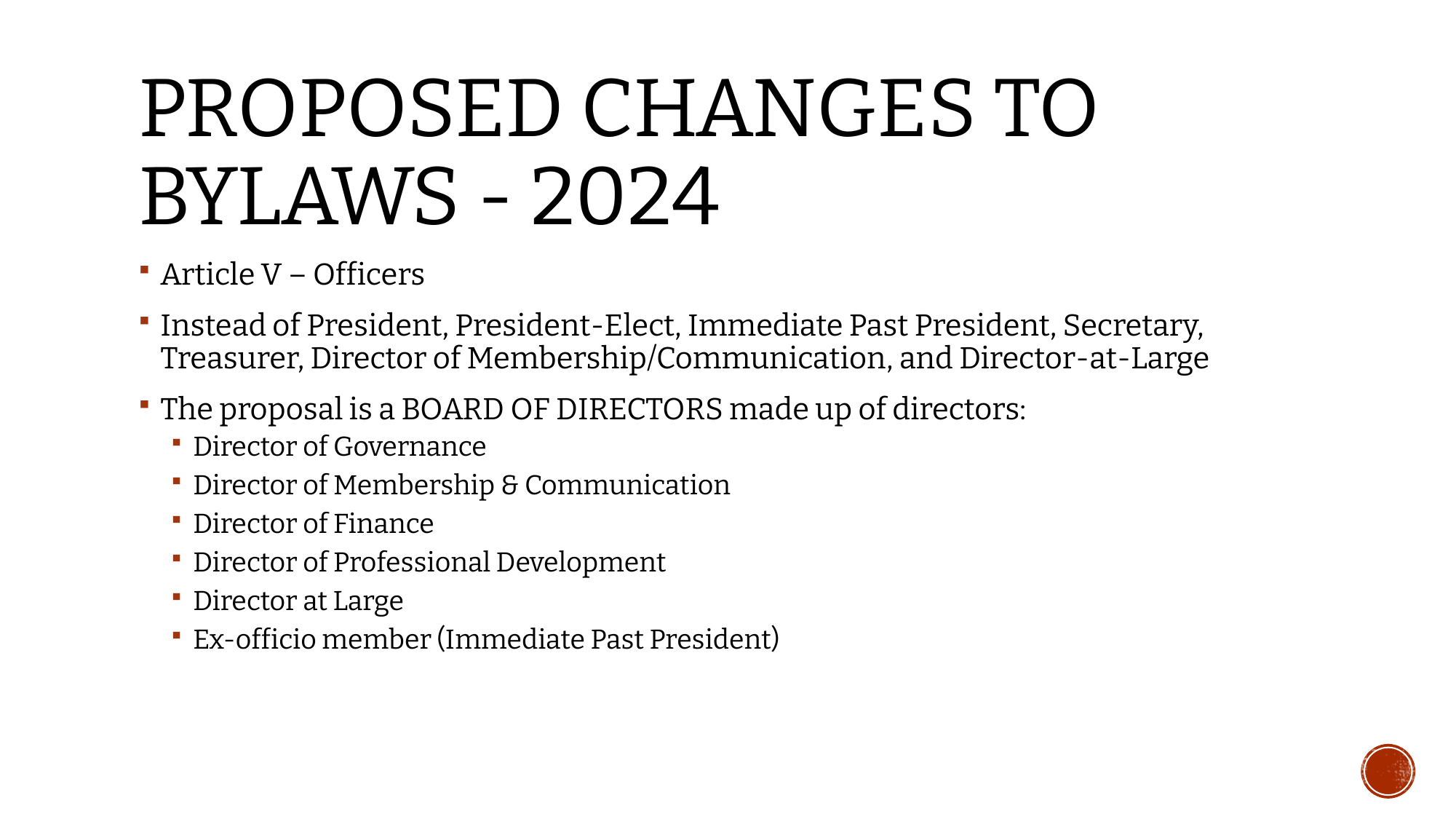

# Proposed changes to Bylaws - 2024
Article V – Officers
Instead of President, President-Elect, Immediate Past President, Secretary, Treasurer, Director of Membership/Communication, and Director-at-Large
The proposal is a BOARD OF DIRECTORS made up of directors:
Director of Governance
Director of Membership & Communication
Director of Finance
Director of Professional Development
Director at Large
Ex-officio member (Immediate Past President)